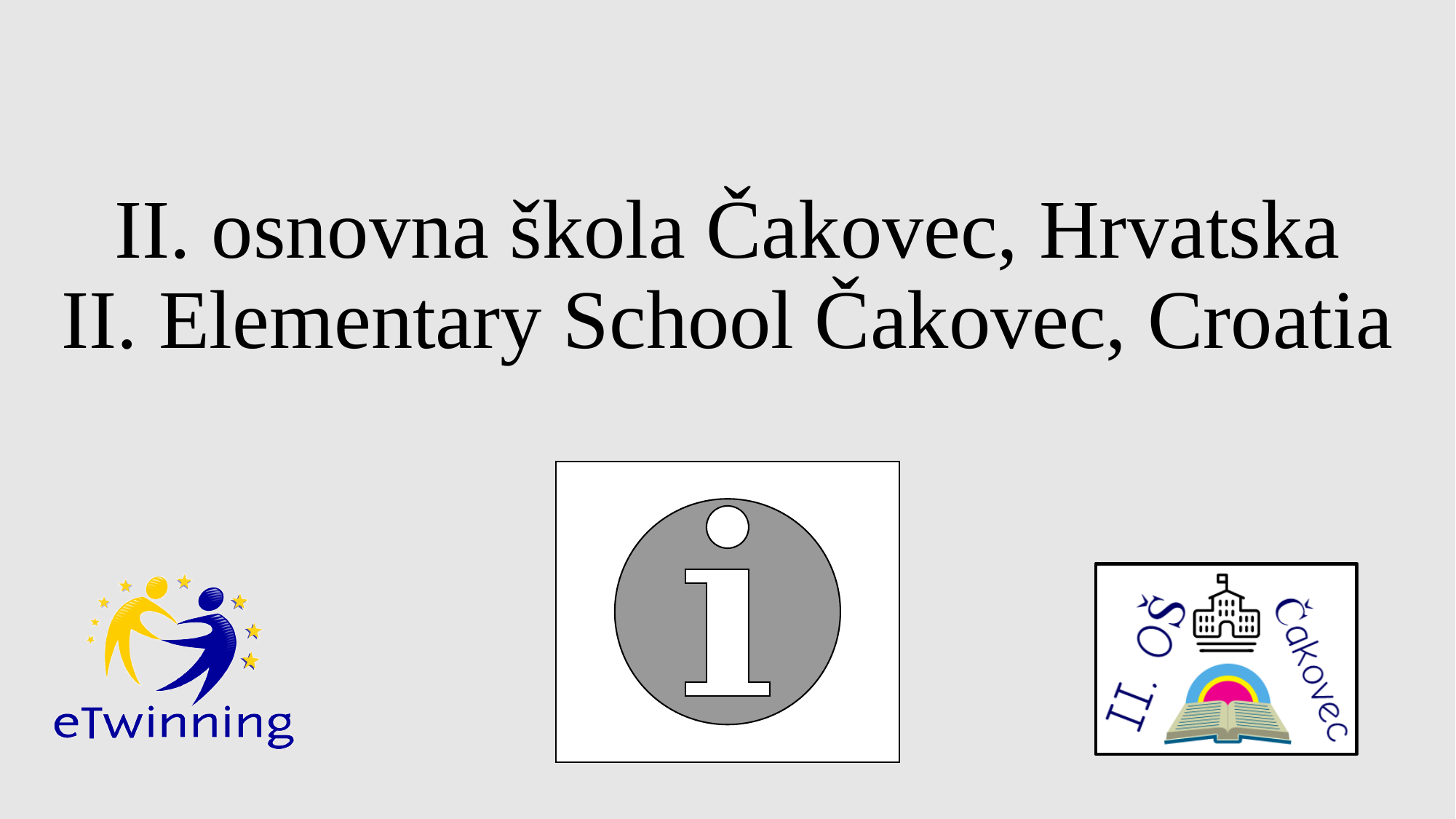

# II. osnovna škola Čakovec, Hrvatska II. Elementary School Čakovec, Croatia